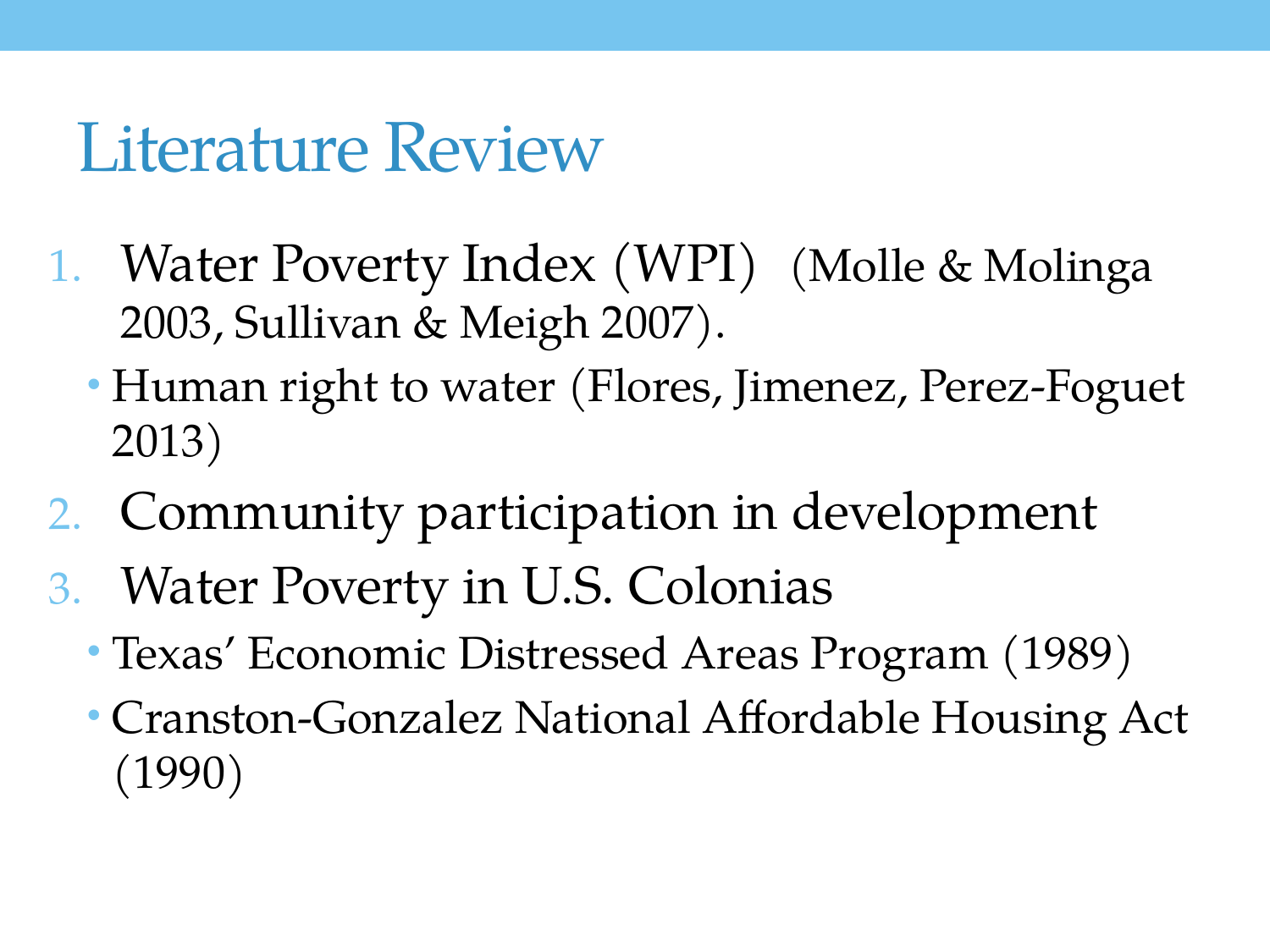

# Literature Review
Water Poverty Index (WPI)  (Molle & Molinga 2003, Sullivan & Meigh 2007).
Human right to water (Flores, Jimenez, Perez-Foguet 2013)
Community participation in development
Water Poverty in U.S. Colonias
Texas’ Economic Distressed Areas Program (1989)
Cranston-Gonzalez National Affordable Housing Act (1990)